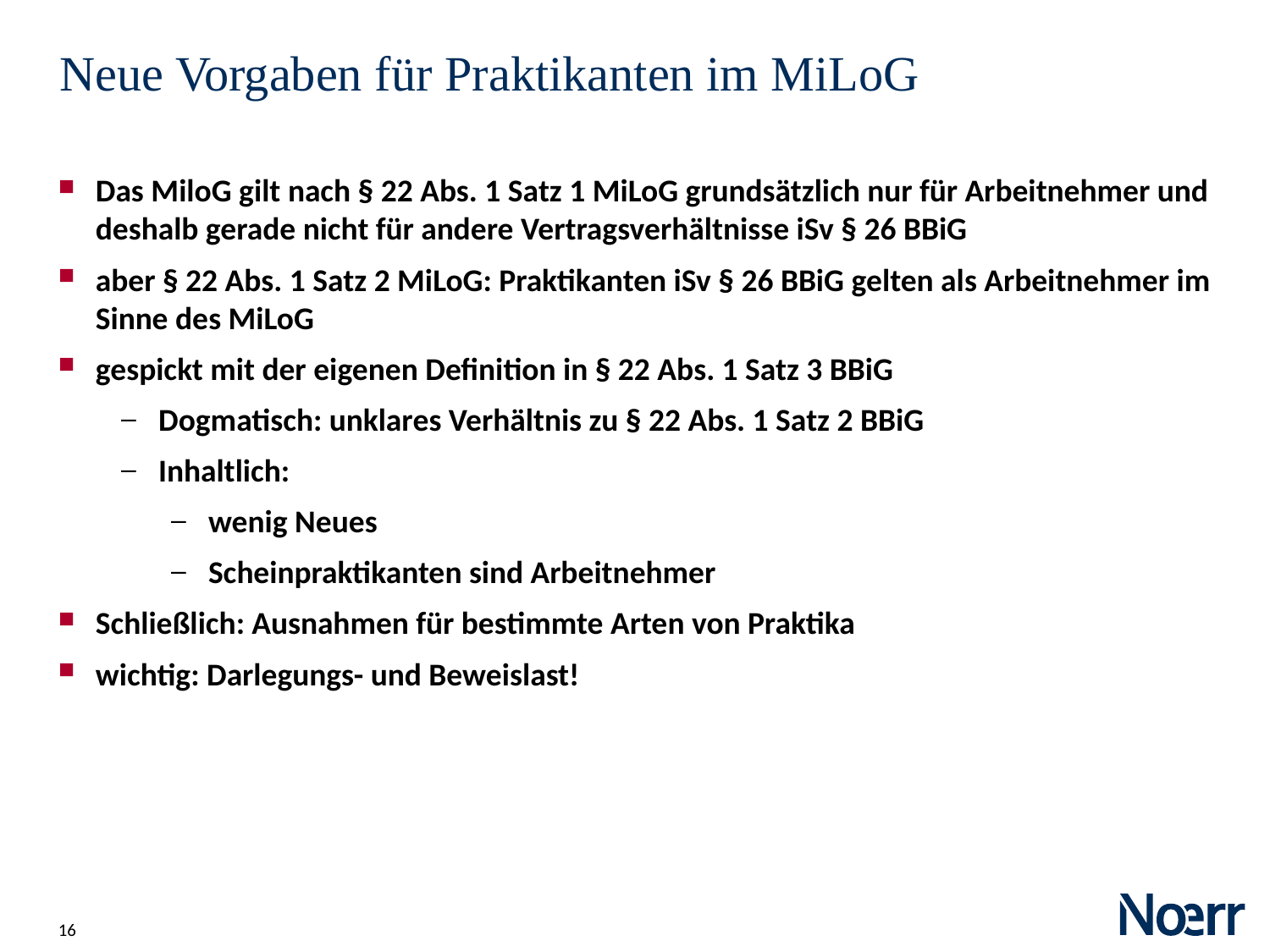

Date
# Neue Vorgaben für Praktikanten im MiLoG
Das MiloG gilt nach § 22 Abs. 1 Satz 1 MiLoG grundsätzlich nur für Arbeitnehmer und deshalb gerade nicht für andere Vertragsverhältnisse iSv § 26 BBiG
aber § 22 Abs. 1 Satz 2 MiLoG: Praktikanten iSv § 26 BBiG gelten als Arbeitnehmer im Sinne des MiLoG
gespickt mit der eigenen Definition in § 22 Abs. 1 Satz 3 BBiG
Dogmatisch: unklares Verhältnis zu § 22 Abs. 1 Satz 2 BBiG
Inhaltlich:
wenig Neues
Scheinpraktikanten sind Arbeitnehmer
Schließlich: Ausnahmen für bestimmte Arten von Praktika
wichtig: Darlegungs- und Beweislast!